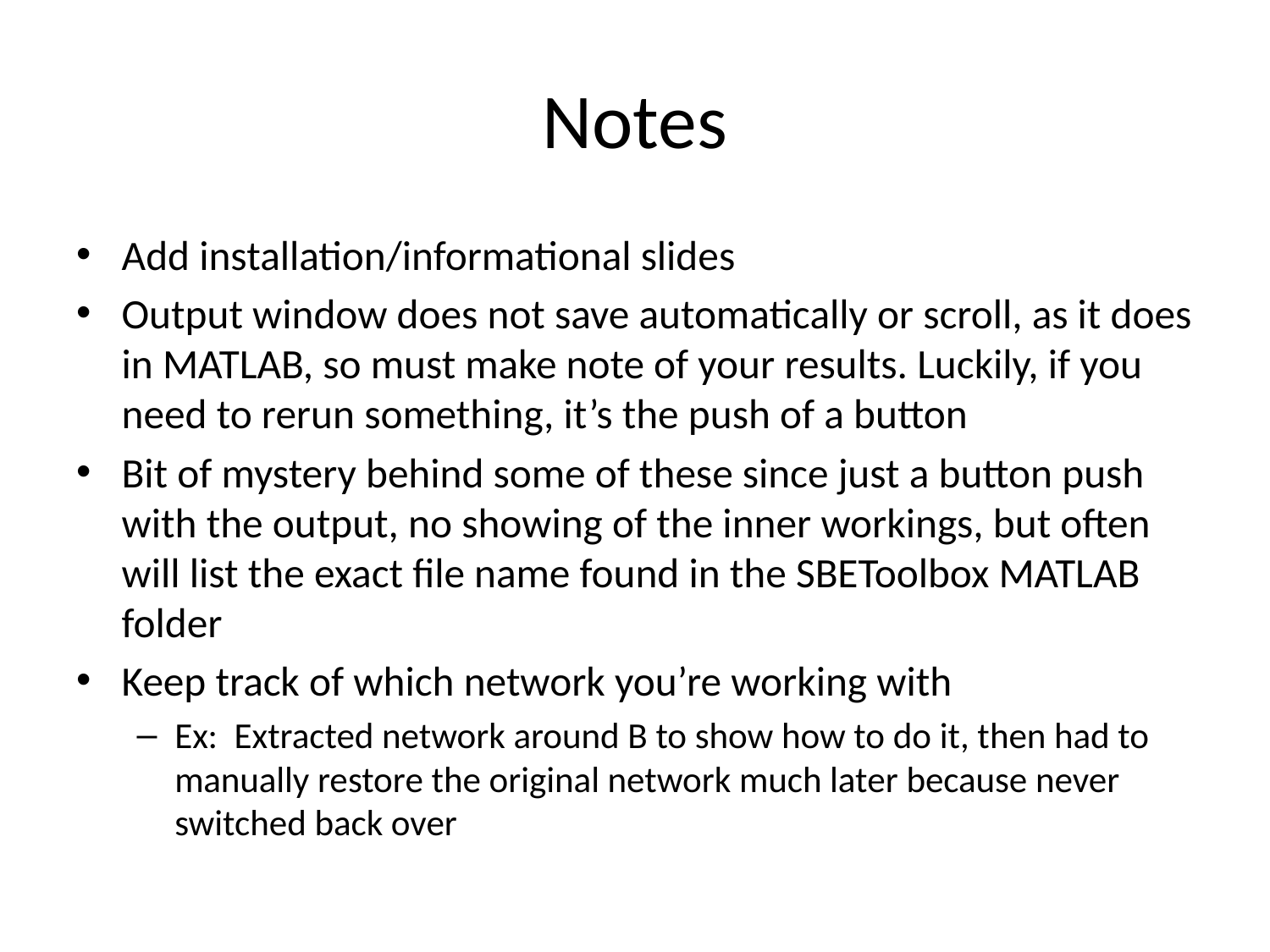

# Notes
Add installation/informational slides
Output window does not save automatically or scroll, as it does in MATLAB, so must make note of your results. Luckily, if you need to rerun something, it’s the push of a button
Bit of mystery behind some of these since just a button push with the output, no showing of the inner workings, but often will list the exact file name found in the SBEToolbox MATLAB folder
Keep track of which network you’re working with
Ex:  Extracted network around B to show how to do it, then had to manually restore the original network much later because never switched back over